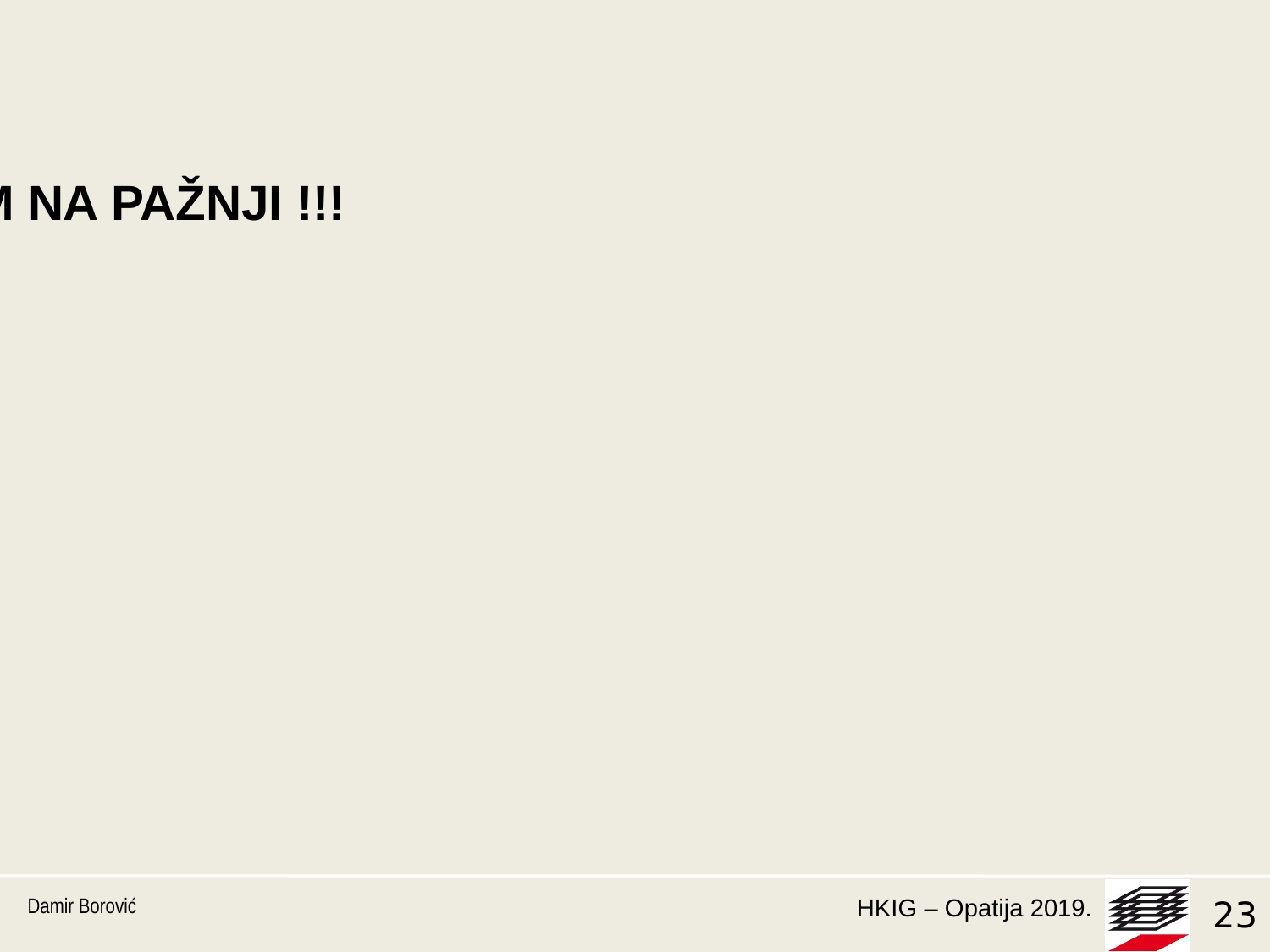

ZAHVALJUJEM NA PAŽNJI !!!
Damir Borović
23